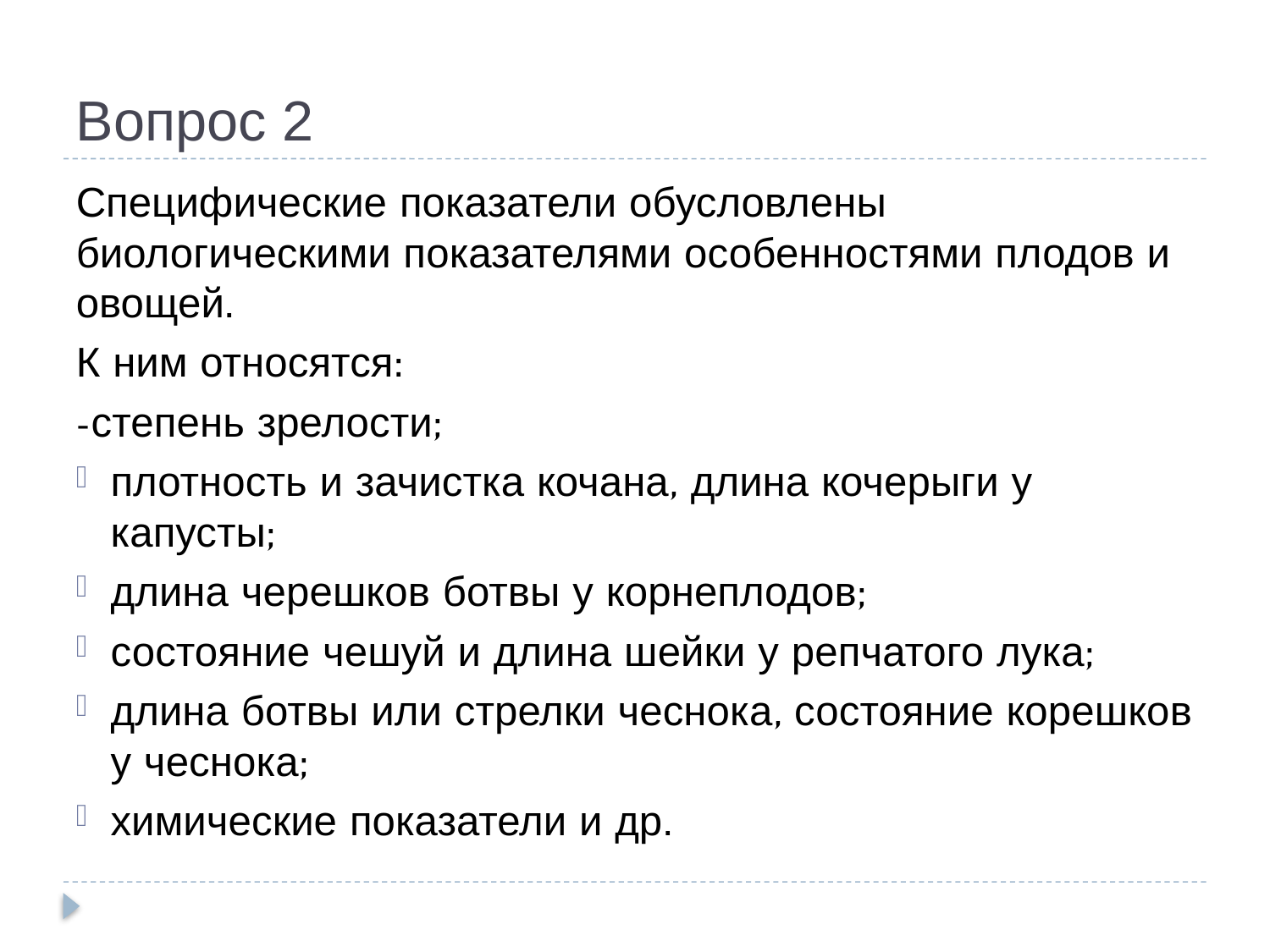

# Вопрос 2
Специфические показатели обусловлены биологическими показателями особенностями плодов и овощей.
К ним относятся:
-степень зрелости;
плотность и зачистка кочана, длина кочерыги у капусты;
длина черешков ботвы у корнеплодов;
состояние чешуй и длина шейки у репчатого лука;
длина ботвы или стрелки чеснока, состояние корешков у чеснока;
химические показатели и др.